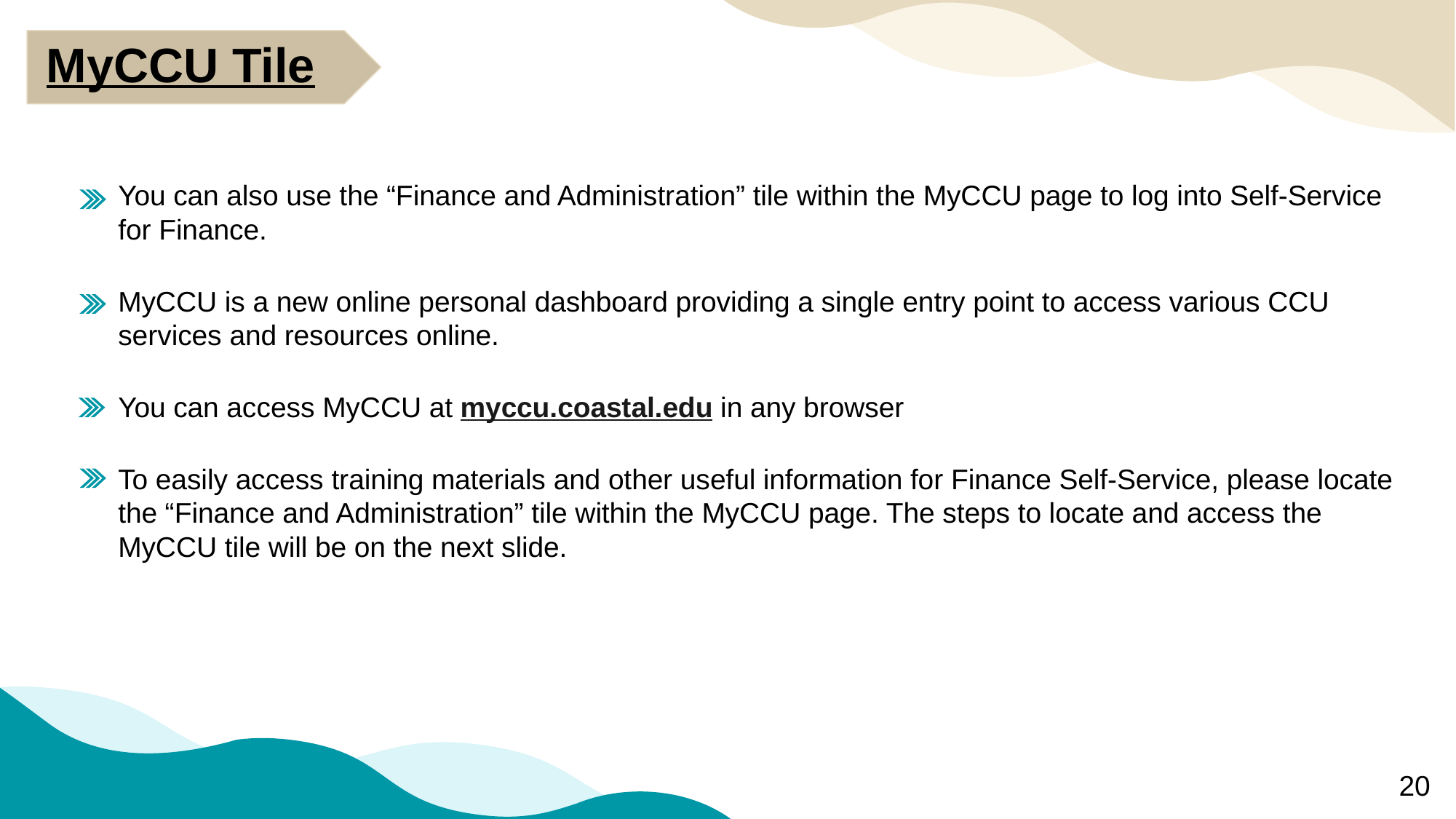

MyCCU Tile

You can also use the “Finance and Administration” tile within the MyCCU page to log into Self-Service for Finance.

MyCCU is a new online personal dashboard providing a single entry point to access various CCU services and resources online.

You can access MyCCU at myccu.coastal.edu in any browser

To easily access training materials and other useful information for Finance Self-Service, please locate the “Finance and Administration” tile within the MyCCU page. The steps to locate and access the MyCCU tile will be on the next slide.

20